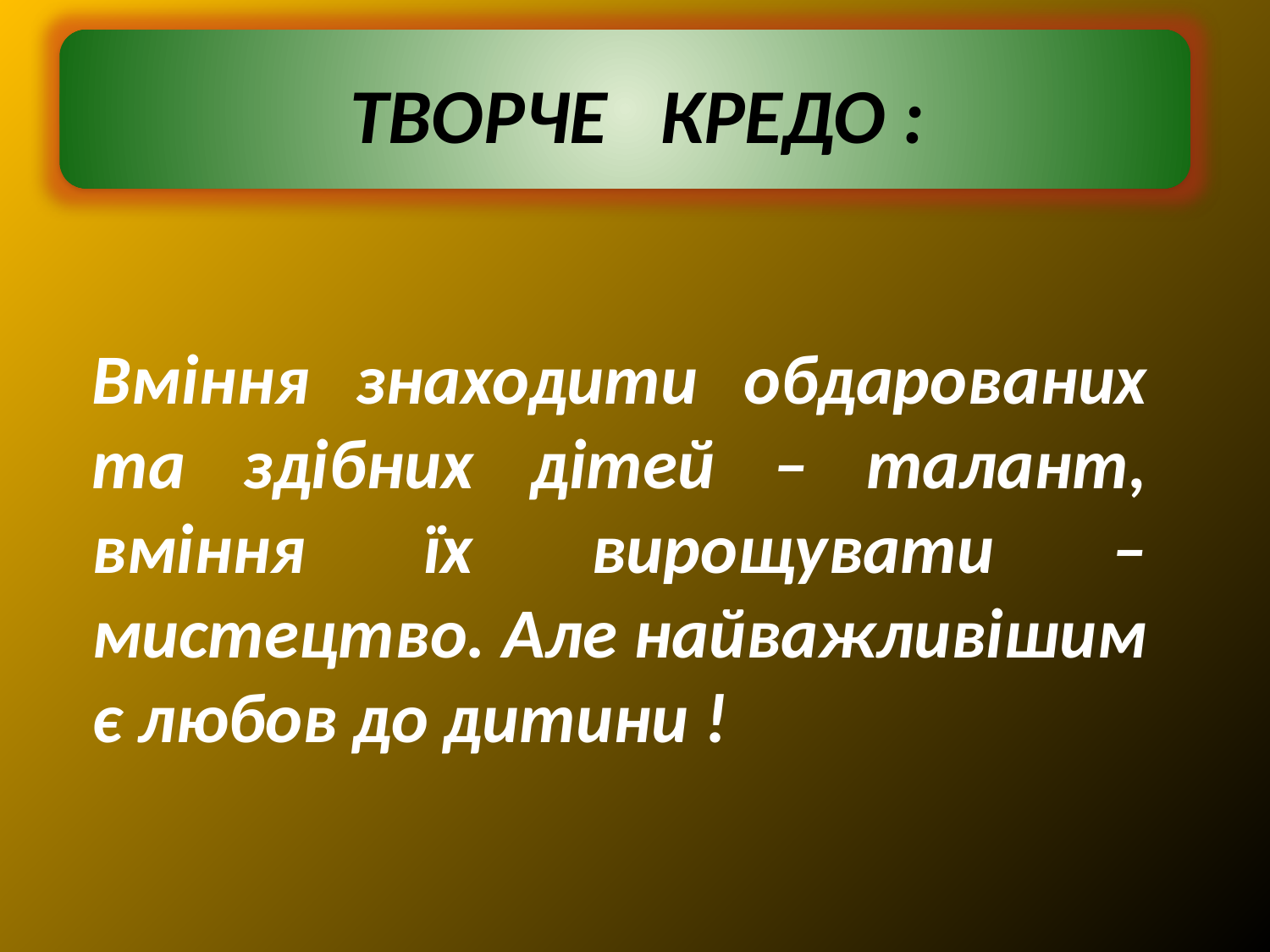

ТВОРЧЕ   КРЕДО :
Вміння знаходити обдарованих та здібних дітей – талант, вміння їх вирощувати – мистецтво. Але найважливішим є любов до дитини !